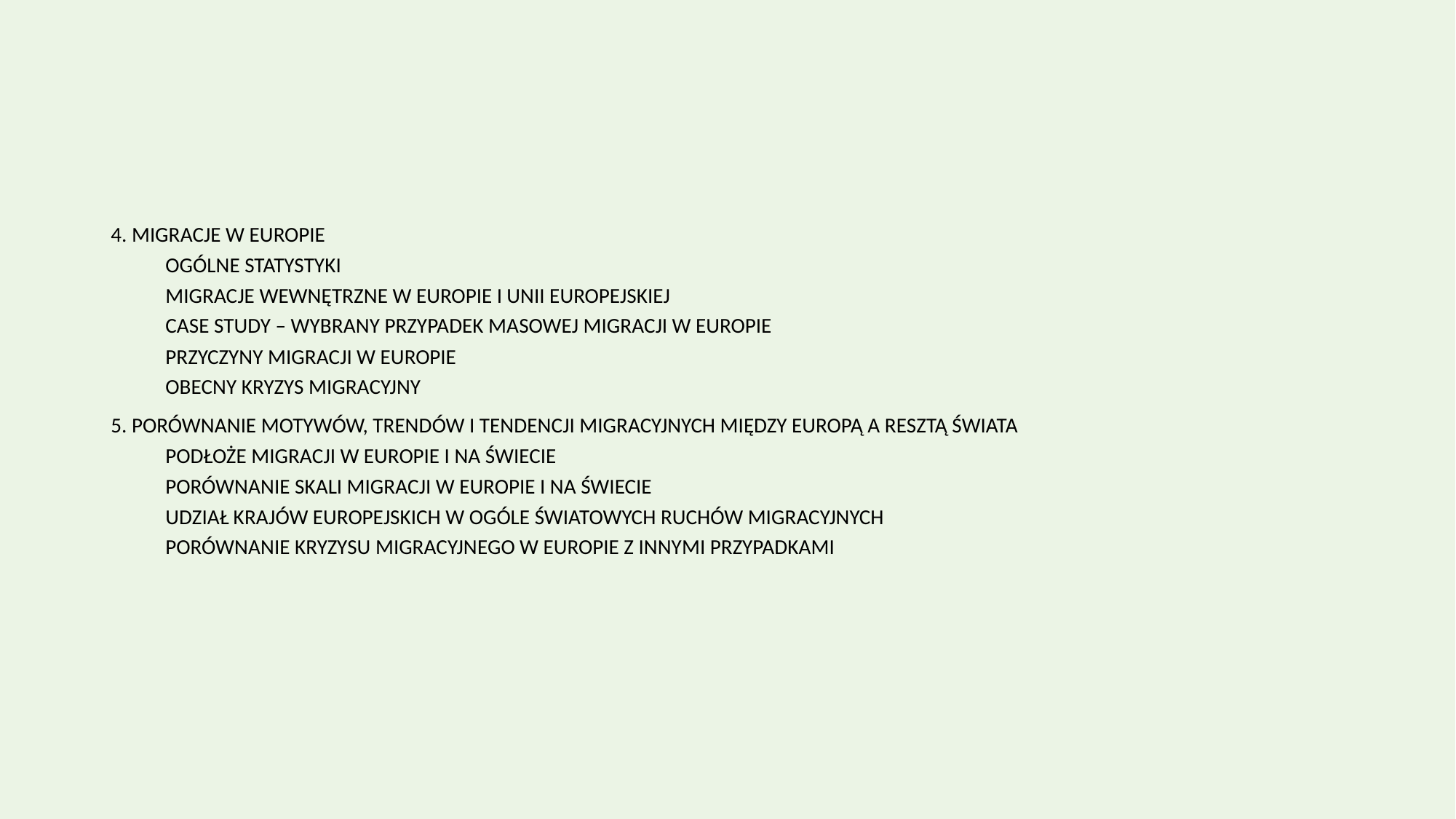

#
4. MIGRACJE W EUROPIE
OGÓLNE STATYSTYKI
MIGRACJE WEWNĘTRZNE W EUROPIE I UNII EUROPEJSKIEJ
CASE STUDY – WYBRANY PRZYPADEK MASOWEJ MIGRACJI W EUROPIE
PRZYCZYNY MIGRACJI W EUROPIE
OBECNY KRYZYS MIGRACYJNY
5. PORÓWNANIE MOTYWÓW, TRENDÓW I TENDENCJI MIGRACYJNYCH MIĘDZY EUROPĄ A RESZTĄ ŚWIATA
PODŁOŻE MIGRACJI W EUROPIE I NA ŚWIECIE
PORÓWNANIE SKALI MIGRACJI W EUROPIE I NA ŚWIECIE
UDZIAŁ KRAJÓW EUROPEJSKICH W OGÓLE ŚWIATOWYCH RUCHÓW MIGRACYJNYCH
PORÓWNANIE KRYZYSU MIGRACYJNEGO W EUROPIE Z INNYMI PRZYPADKAMI